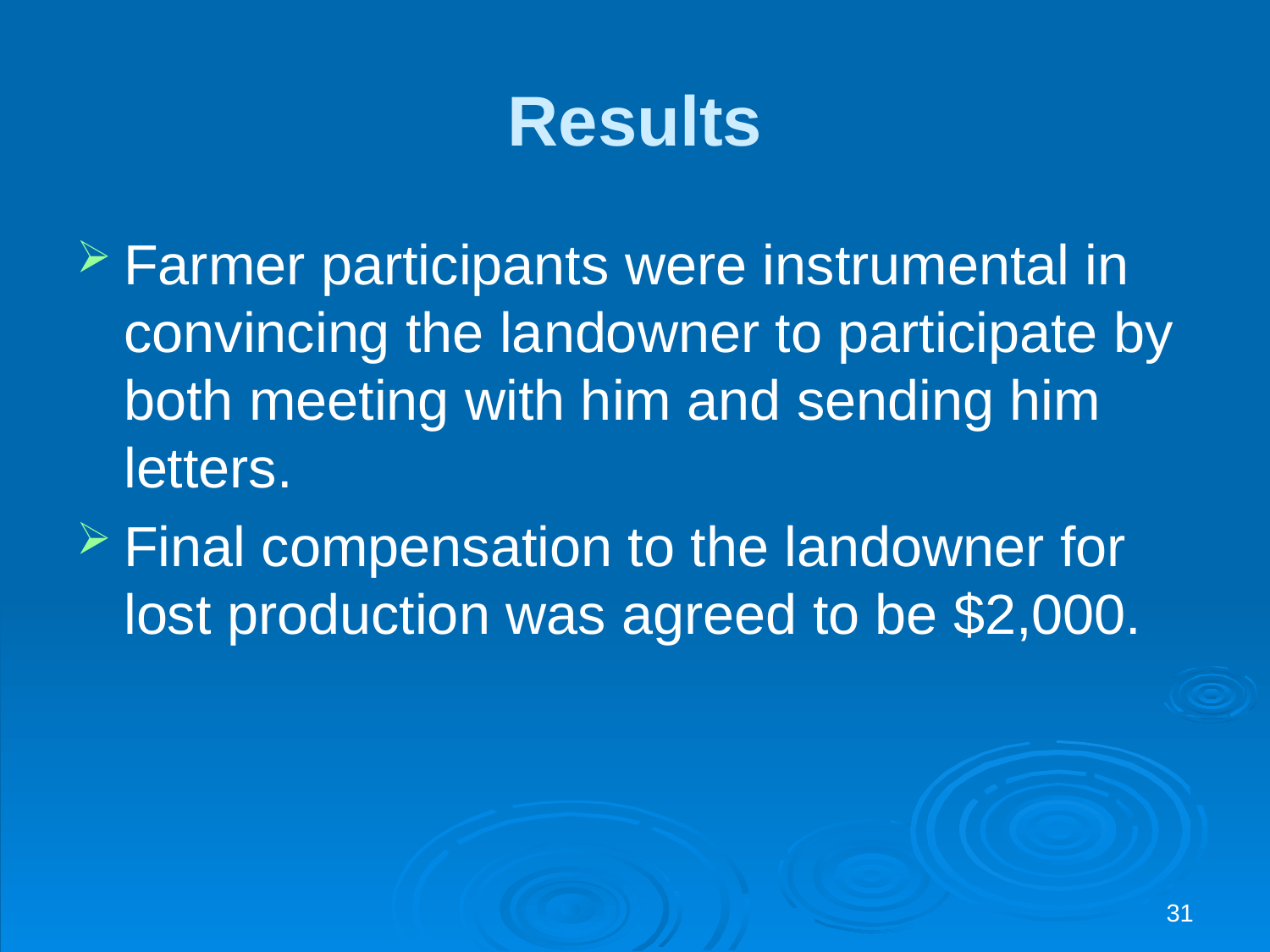

# Results
Farmer participants were instrumental in convincing the landowner to participate by both meeting with him and sending him letters.
Final compensation to the landowner for lost production was agreed to be $2,000.
31